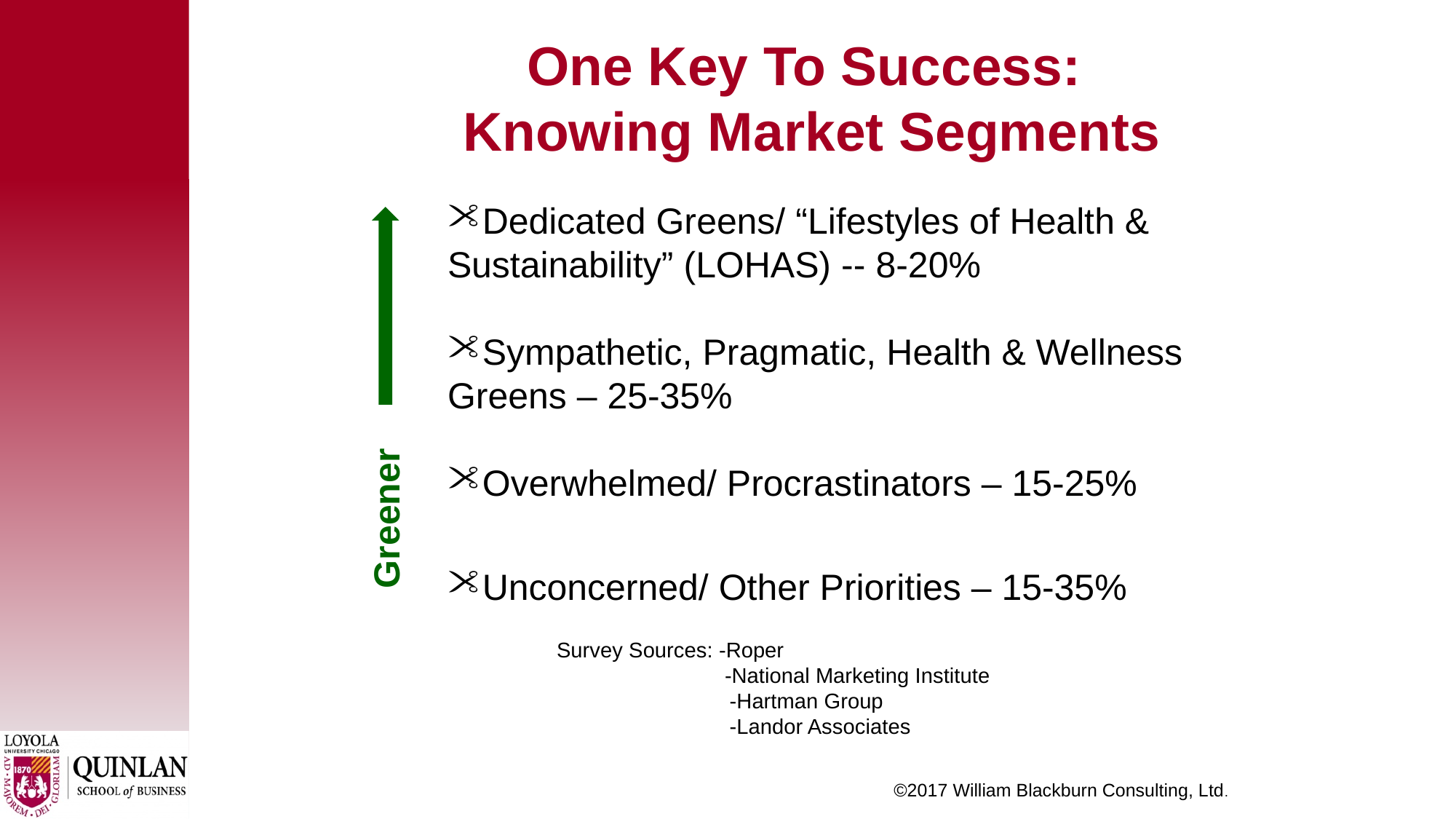

# One Key To Success: Knowing Market Segments
Dedicated Greens/ “Lifestyles of Health & Sustainability” (LOHAS) -- 8-20%

Sympathetic, Pragmatic, Health & Wellness Greens – 25-35%

Overwhelmed/ Procrastinators – 15-25%

Unconcerned/ Other Priorities – 15-35%

	Survey Sources: -Roper
	                            -National Marketing Institute
                                               -Hartman Group
                                               -Landor Associates

Greener
©2017 William Blackburn Consulting, Ltd.